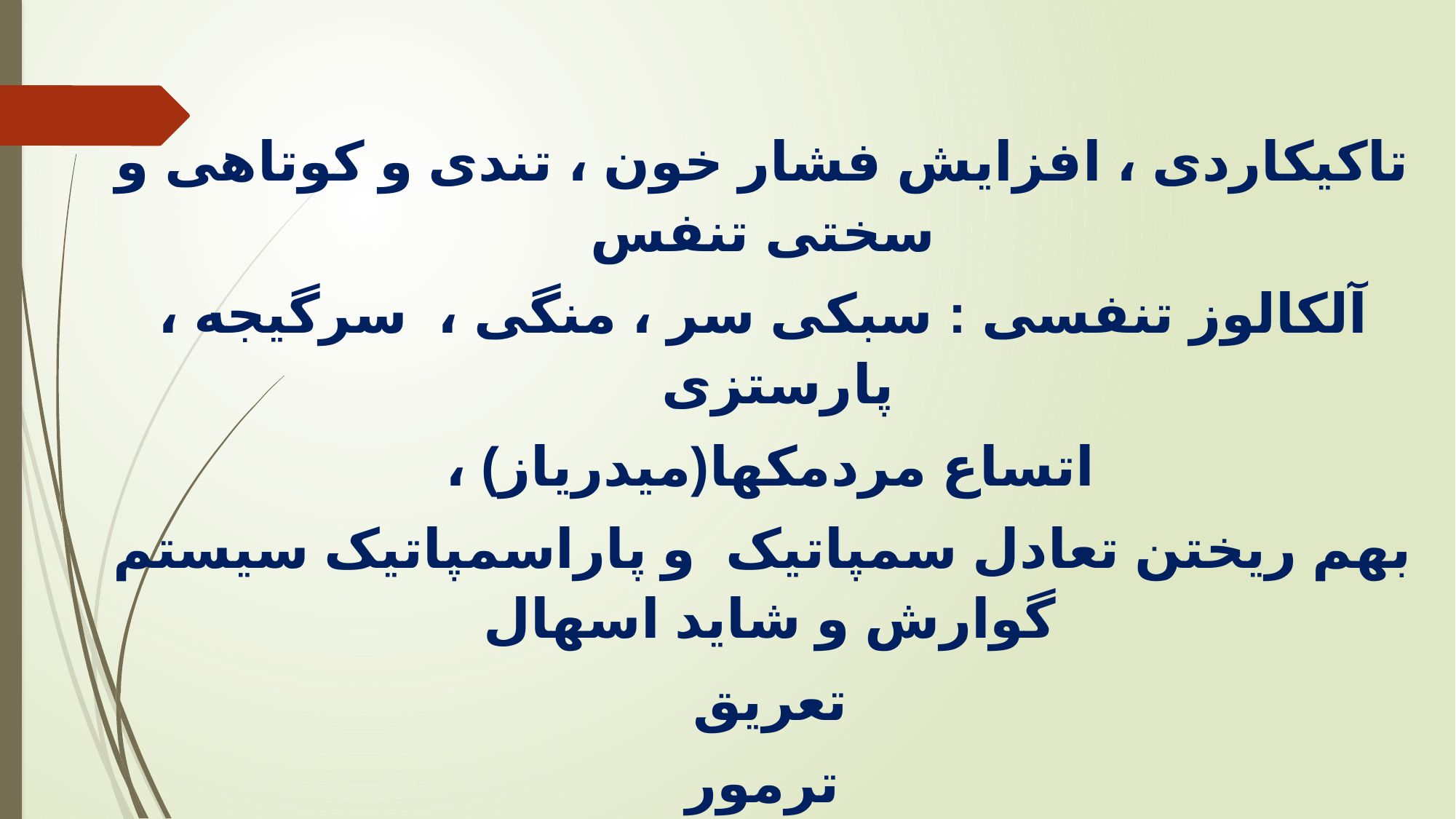

تاکیکاردی ، افزایش فشار خون ، تندی و کوتاهی و سختی تنفس
آلکالوز تنفسی : سبکی سر ، منگی ،  سرگیجه ، پارستزی
اتساع مردمکها(میدریاز) ،
بهم ریختن تعادل سمپاتیک  و پاراسمپاتیک سیستم گوارش و شاید اسهال
تعریق
ترمور
بیقراری
تشدید رفلکسها